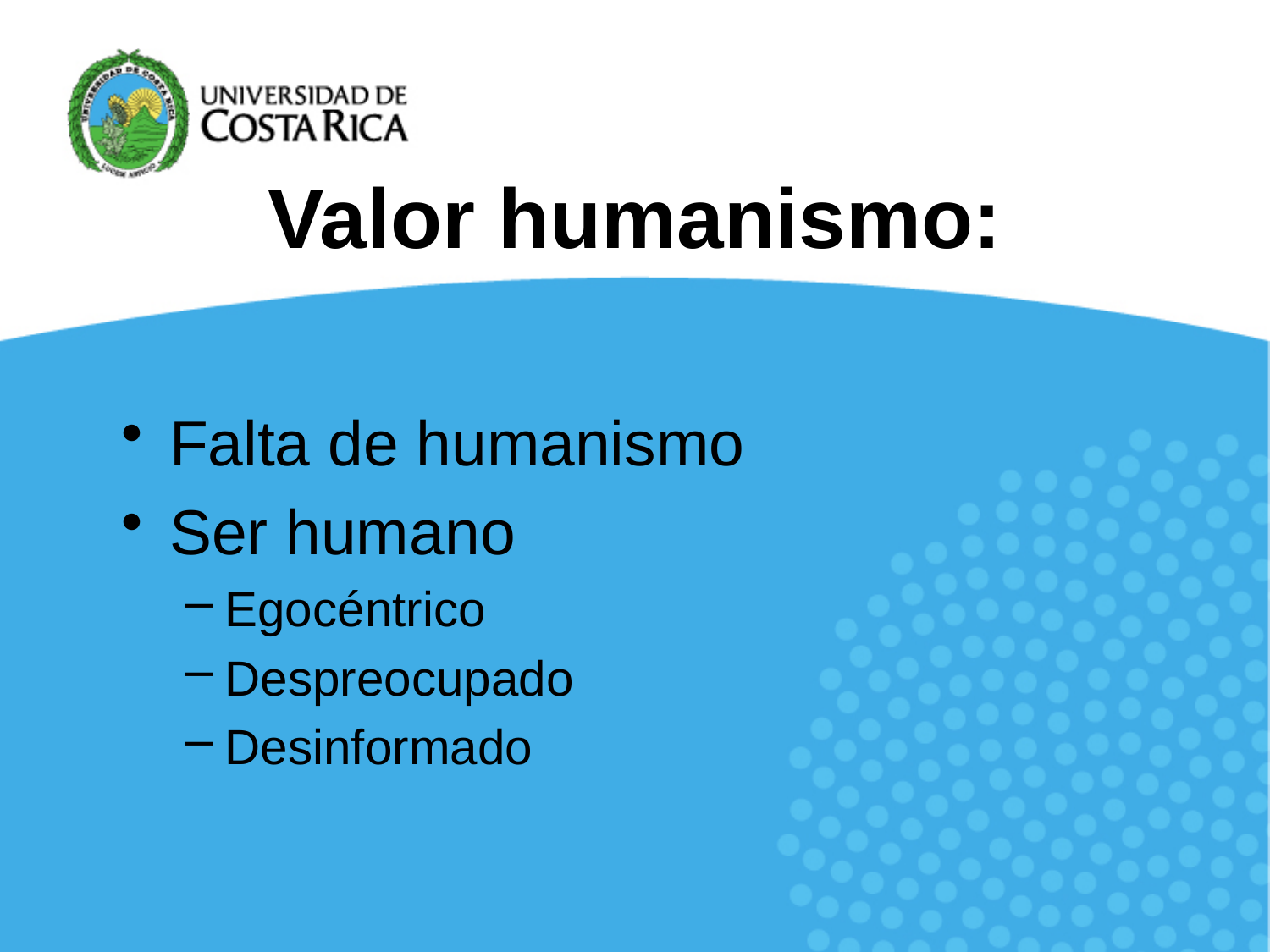

Valor humanismo:
Falta de humanismo
Ser humano
Egocéntrico
Despreocupado
Desinformado